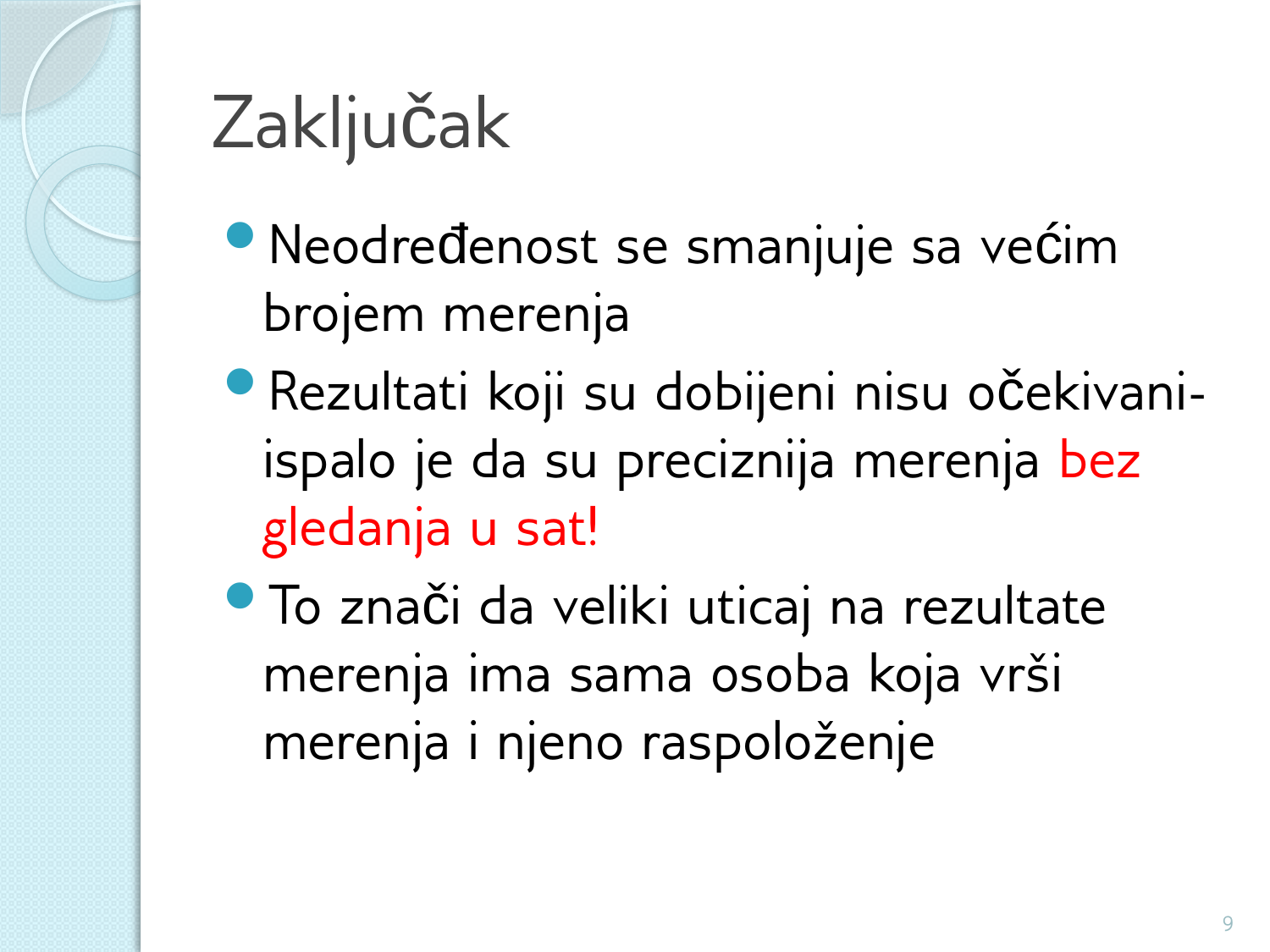

# Zaključak
Neodređenost se smanjuje sa većim brojem merenja
Rezultati koji su dobijeni nisu očekivani-ispalo je da su preciznija merenja bez gledanja u sat!
To znači da veliki uticaj na rezultate merenja ima sama osoba koja vrši merenja i njeno raspoloženje

9